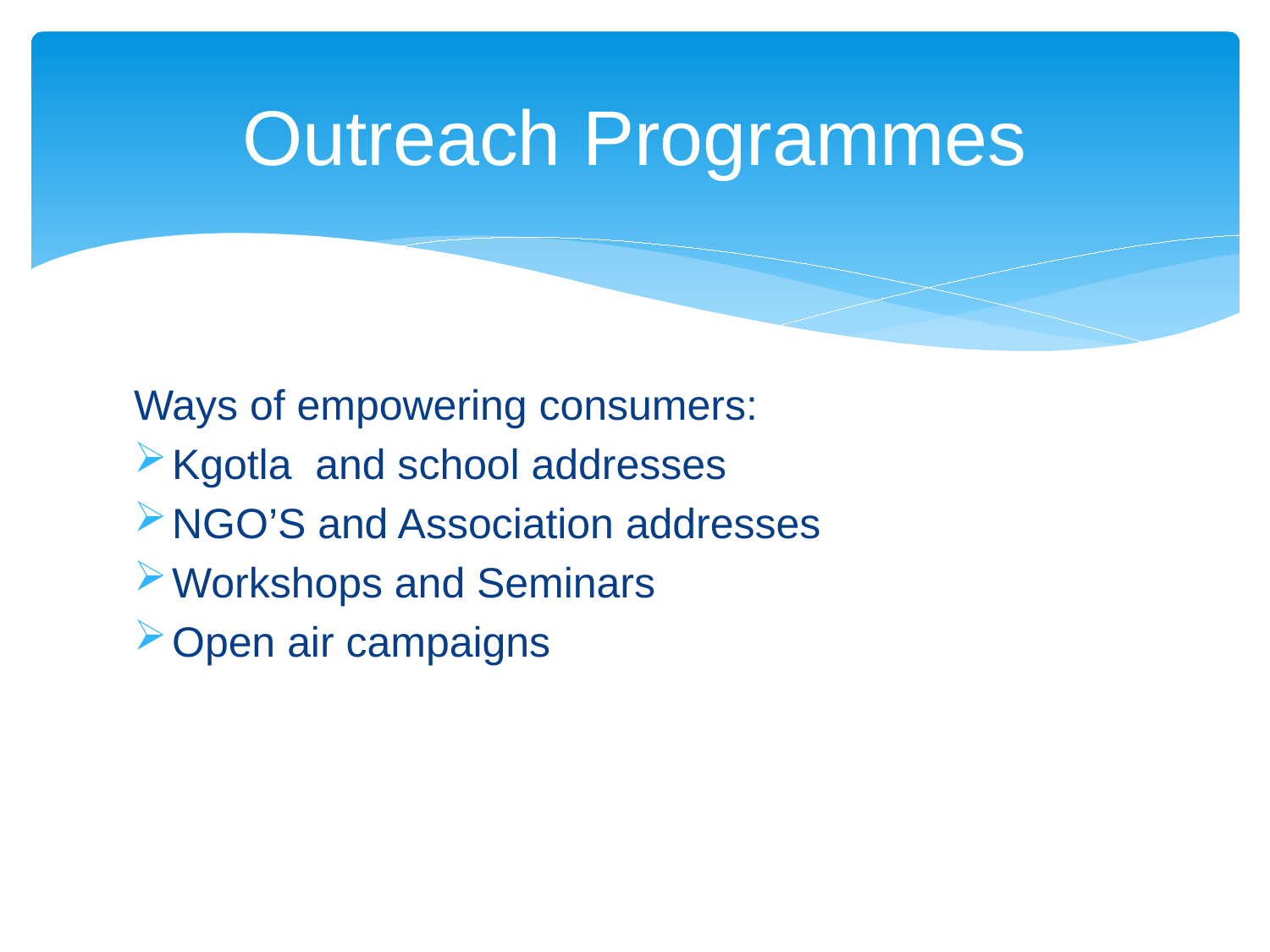

# Outreach Programmes
Ways of empowering consumers:
Kgotla  and school addresses
NGO’S and Association addresses
Workshops and Seminars
Open air campaigns